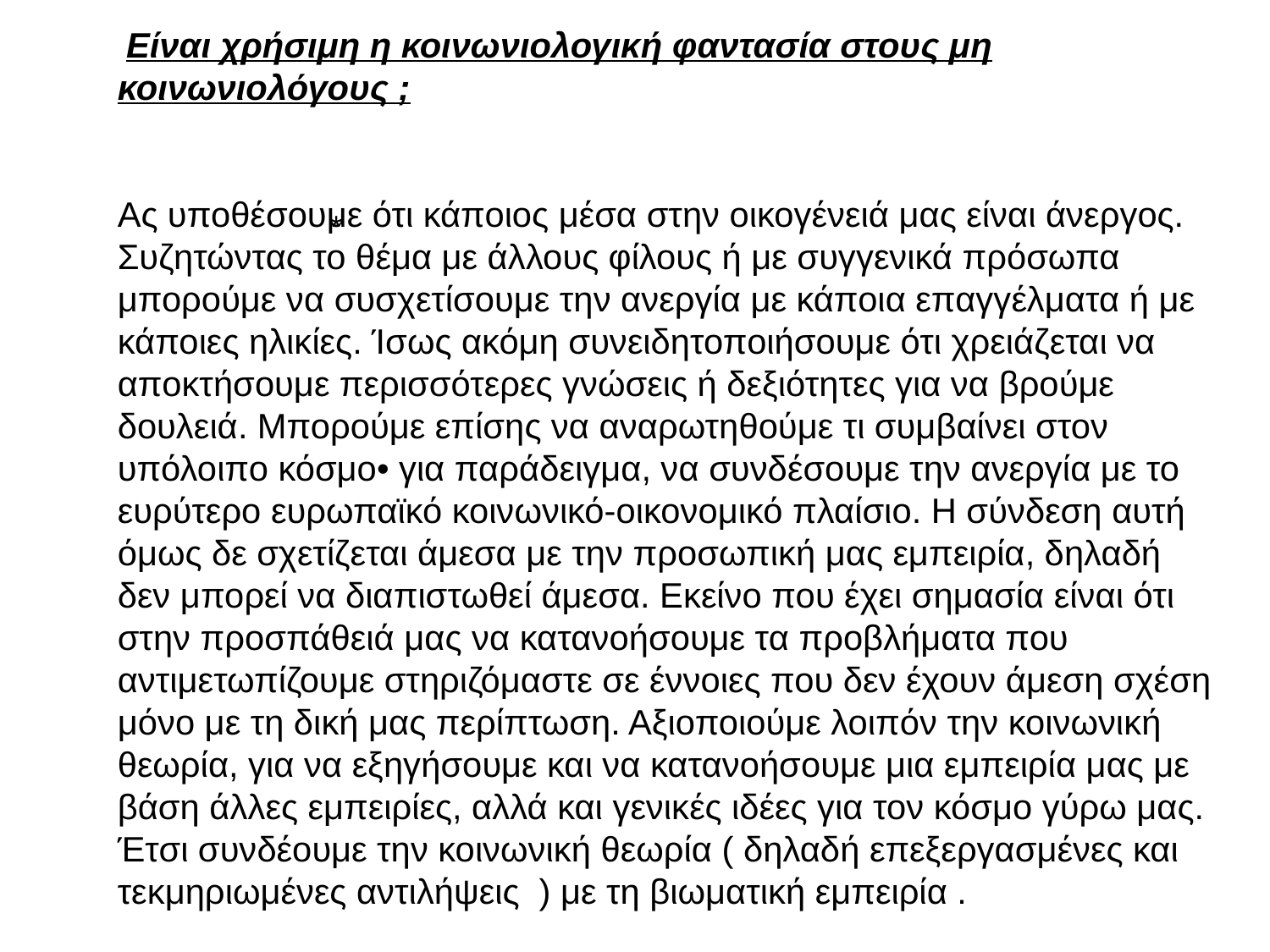

Είναι χρήσιμη η κοινωνιολογική φαντασία στους μη κοινωνιολόγους ;

Ας υποθέσουμε ότι κάποιος μέσα στην οικογένειά μας είναι άνεργος. Συζητώντας το θέμα με άλλους φίλους ή με συγγενικά πρόσωπα μπορούμε να συσχετίσουμε την ανεργία με κάποια επαγγέλματα ή με κάποιες ηλικίες. Ίσως ακόμη συνειδητοποιήσουμε ότι χρειάζεται να αποκτήσουμε περισσότερες γνώσεις ή δεξιότητες για να βρούμε δουλειά. Μπορούμε επίσης να αναρωτηθούμε τι συμβαίνει στον υπόλοιπο κόσμο• για παράδειγμα, να συνδέσουμε την ανεργία με το ευρύτερο ευρωπαϊκό κοινωνικό-οικονομικό πλαίσιο. Η σύνδεση αυτή όμως δε σχετίζεται άμεσα με την προσωπική μας εμπειρία, δηλαδή δεν μπορεί να διαπιστωθεί άμεσα. Εκείνο που έχει σημασία είναι ότι στην προσπάθειά μας να κατανοήσουμε τα προβλήματα που αντιμετωπίζουμε στηριζόμαστε σε έννοιες που δεν έχουν άμεση σχέση μόνο με τη δική μας περίπτωση. Αξιοποιούμε λοιπόν την κοινωνική θεωρία, για να εξηγήσουμε και να κατανοήσουμε μια εμπειρία μας με βάση άλλες εμπειρίες, αλλά και γενικές ιδέες για τον κόσμο γύρω μας. Έτσι συνδέουμε την κοινωνική θεωρία ( δηλαδή επεξεργασμένες και τεκμηριωμένες αντιλήψεις  ) με τη βιωματική εμπειρία .
*